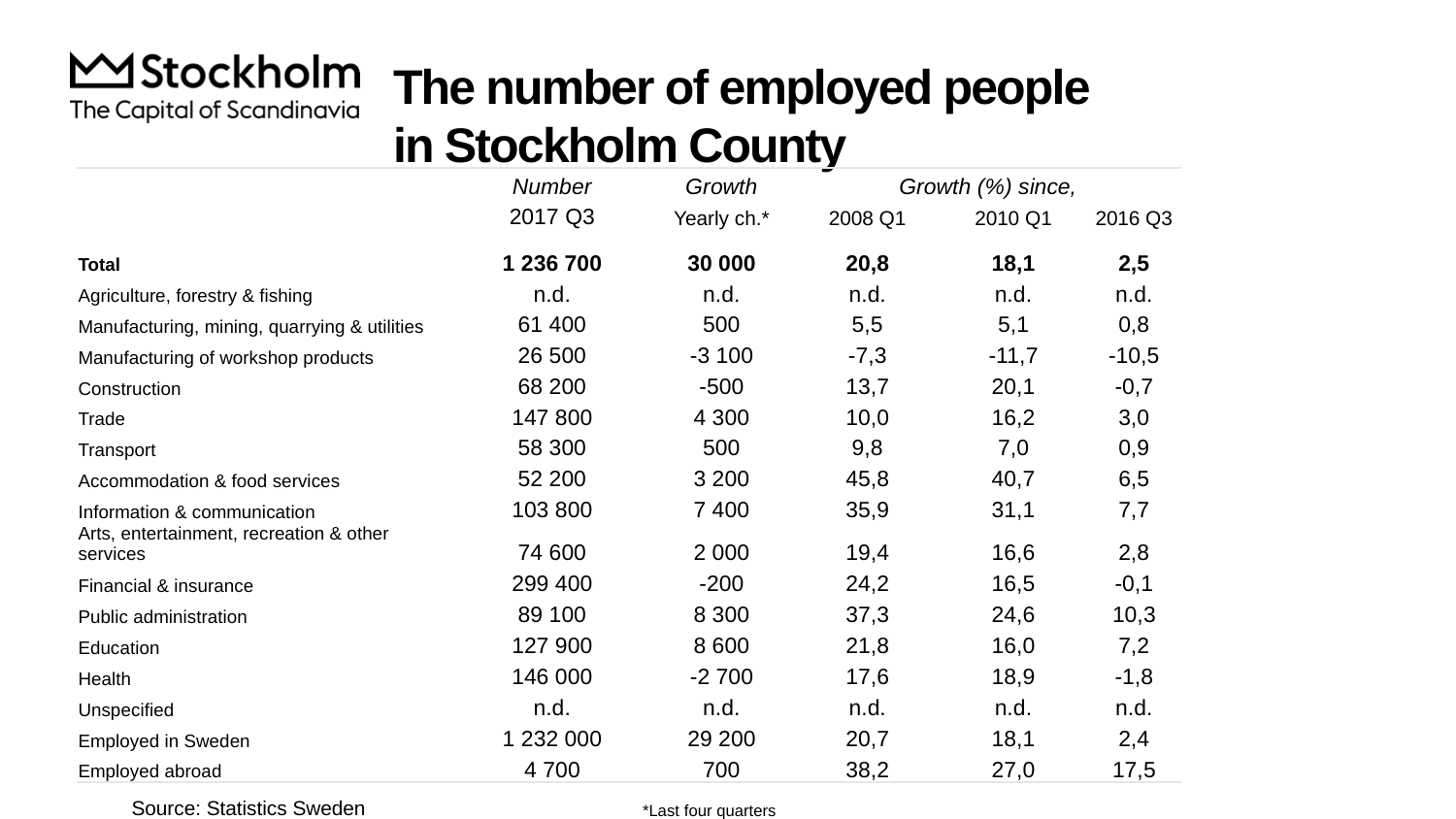

# The number of employed people in Stockholm County
|  | Number | Growth | Growth (%) since, |  |  |
| --- | --- | --- | --- | --- | --- |
|  | 2017 Q3 | Yearly ch.\* | 2008 Q1 | 2010 Q1 | 2016 Q3 |
| Total | 1 236 700 | 30 000 | 20,8 | 18,1 | 2,5 |
| Agriculture, forestry & fishing | n.d. | n.d. | n.d. | n.d. | n.d. |
| Manufacturing, mining, quarrying & utilities | 61 400 | 500 | 5,5 | 5,1 | 0,8 |
| Manufacturing of workshop products | 26 500 | -3 100 | -7,3 | -11,7 | -10,5 |
| Construction | 68 200 | -500 | 13,7 | 20,1 | -0,7 |
| Trade | 147 800 | 4 300 | 10,0 | 16,2 | 3,0 |
| Transport | 58 300 | 500 | 9,8 | 7,0 | 0,9 |
| Accommodation & food services | 52 200 | 3 200 | 45,8 | 40,7 | 6,5 |
| Information & communication | 103 800 | 7 400 | 35,9 | 31,1 | 7,7 |
| Arts, entertainment, recreation & other services | 74 600 | 2 000 | 19,4 | 16,6 | 2,8 |
| Financial & insurance | 299 400 | -200 | 24,2 | 16,5 | -0,1 |
| Public administration | 89 100 | 8 300 | 37,3 | 24,6 | 10,3 |
| Education | 127 900 | 8 600 | 21,8 | 16,0 | 7,2 |
| Health | 146 000 | -2 700 | 17,6 | 18,9 | -1,8 |
| Unspecified | n.d. | n.d. | n.d. | n.d. | n.d. |
| Employed in Sweden | 1 232 000 | 29 200 | 20,7 | 18,1 | 2,4 |
| Employed abroad | 4 700 | 700 | 38,2 | 27,0 | 17,5 |
*Last four quarters
Source: Statistics Sweden